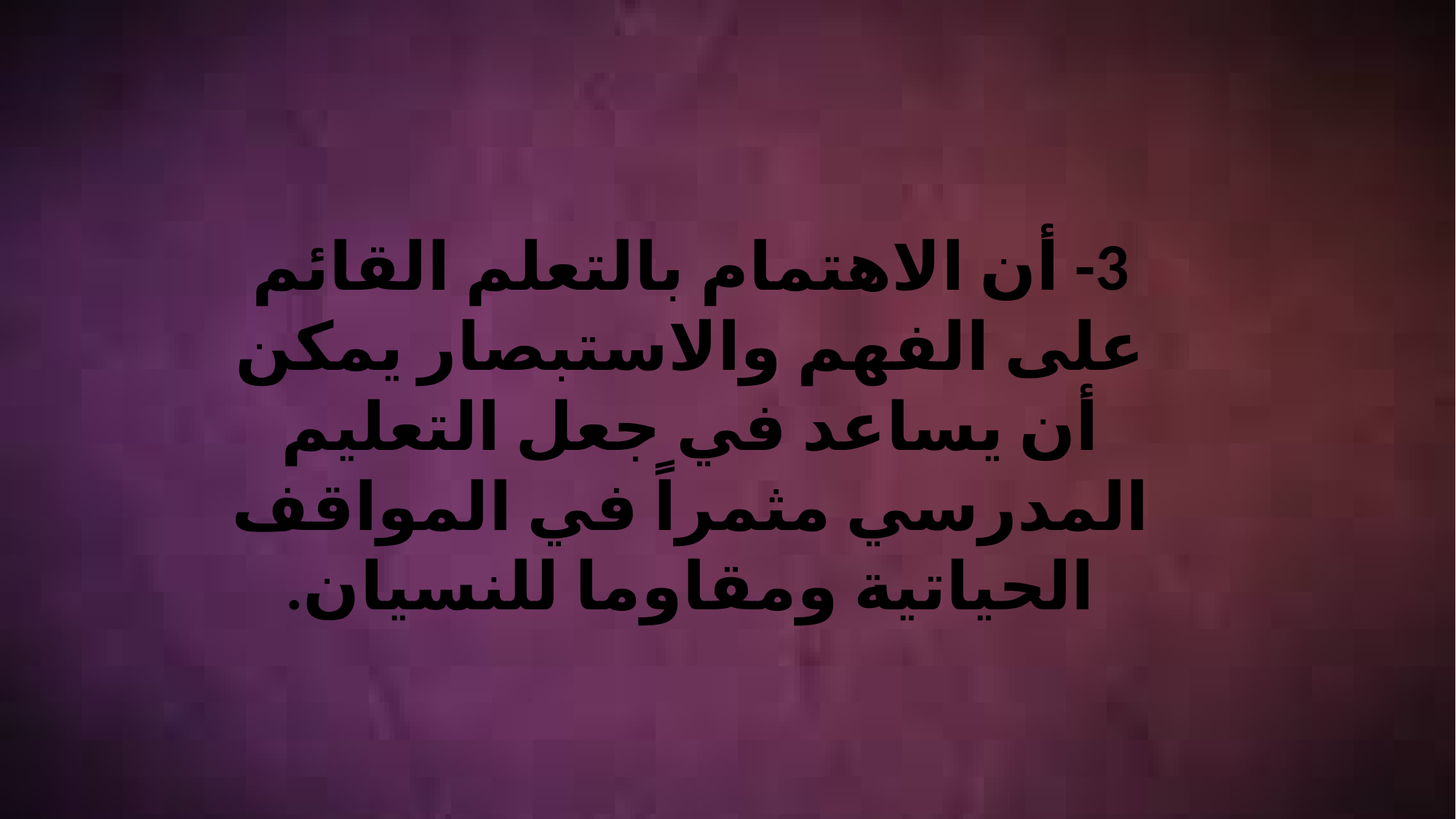

3- أن الاهتمام بالتعلم القائم على الفهم والاستبصار يمكن أن يساعد في جعل التعليم المدرسي مثمراً في المواقف الحياتية ومقاوما للنسيان.